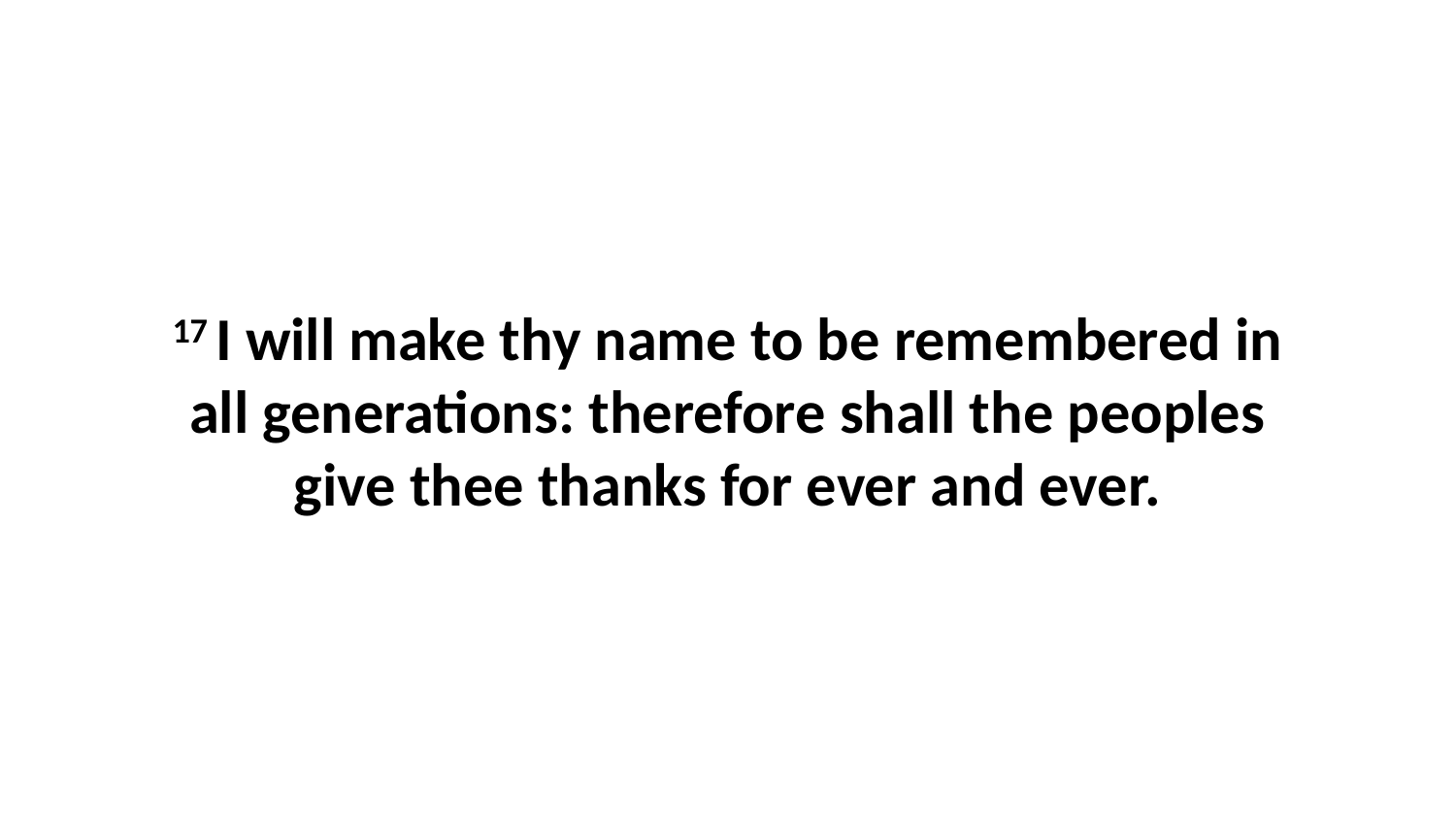

17 I will make thy name to be remembered in all generations: therefore shall the peoples give thee thanks for ever and ever.